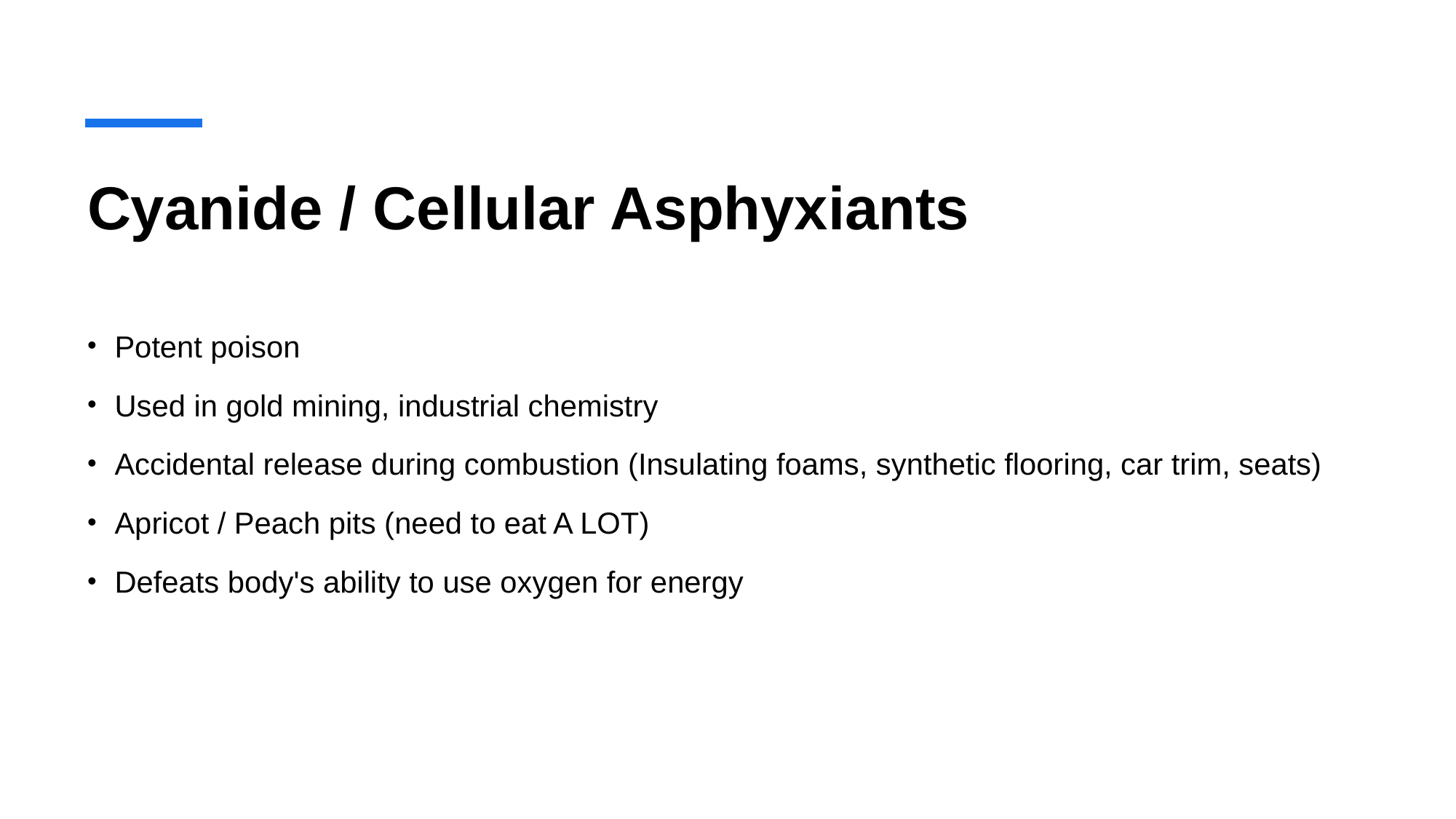

# Cyanide / Cellular Asphyxiants
Potent poison
Used in gold mining, industrial chemistry
Accidental release during combustion (Insulating foams, synthetic flooring, car trim, seats)
Apricot / Peach pits (need to eat A LOT)
Defeats body's ability to use oxygen for energy